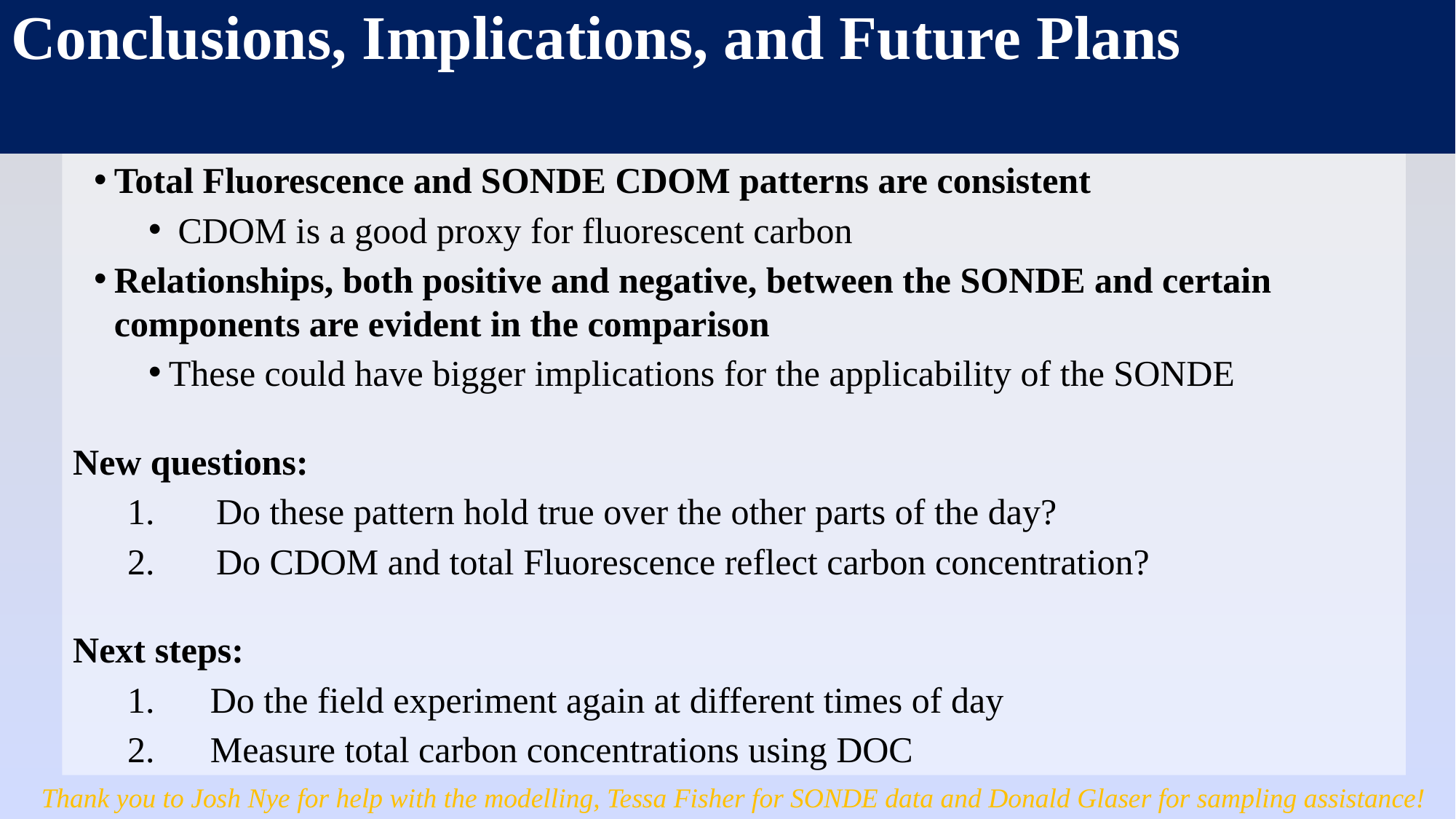

# Data Fluorescence from Lab
Conclusions, Implications, and Future Plans
Total Fluorescence and SONDE CDOM patterns are consistent
 CDOM is a good proxy for fluorescent carbon
Relationships, both positive and negative, between the SONDE and certain components are evident in the comparison
These could have bigger implications for the applicability of the SONDE

New questions:
Do these pattern hold true over the other parts of the day?
Do CDOM and total Fluorescence reflect carbon concentration?

Next steps:
Do the field experiment again at different times of day
Measure total carbon concentrations using DOC
Thank you to Josh Nye for help with the modelling, Tessa Fisher for SONDE data and Donald Glaser for sampling assistance!